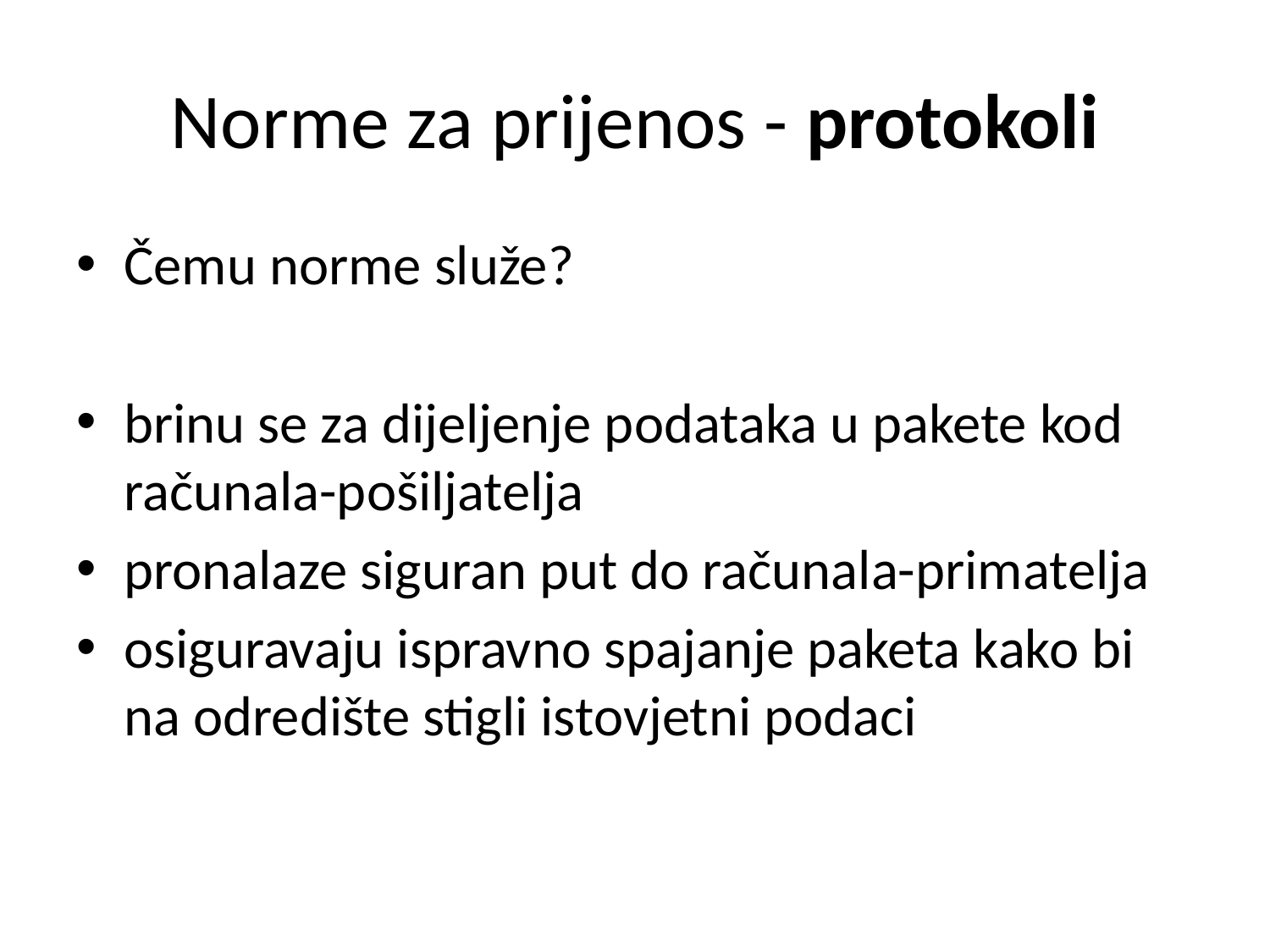

# Norme za prijenos - protokoli
Čemu norme služe?

brinu se za dijeljenje podataka u pakete kod računala-pošiljatelja
pronalaze siguran put do računala-primatelja
osiguravaju ispravno spajanje paketa kako bi na odredište stigli istovjetni podaci